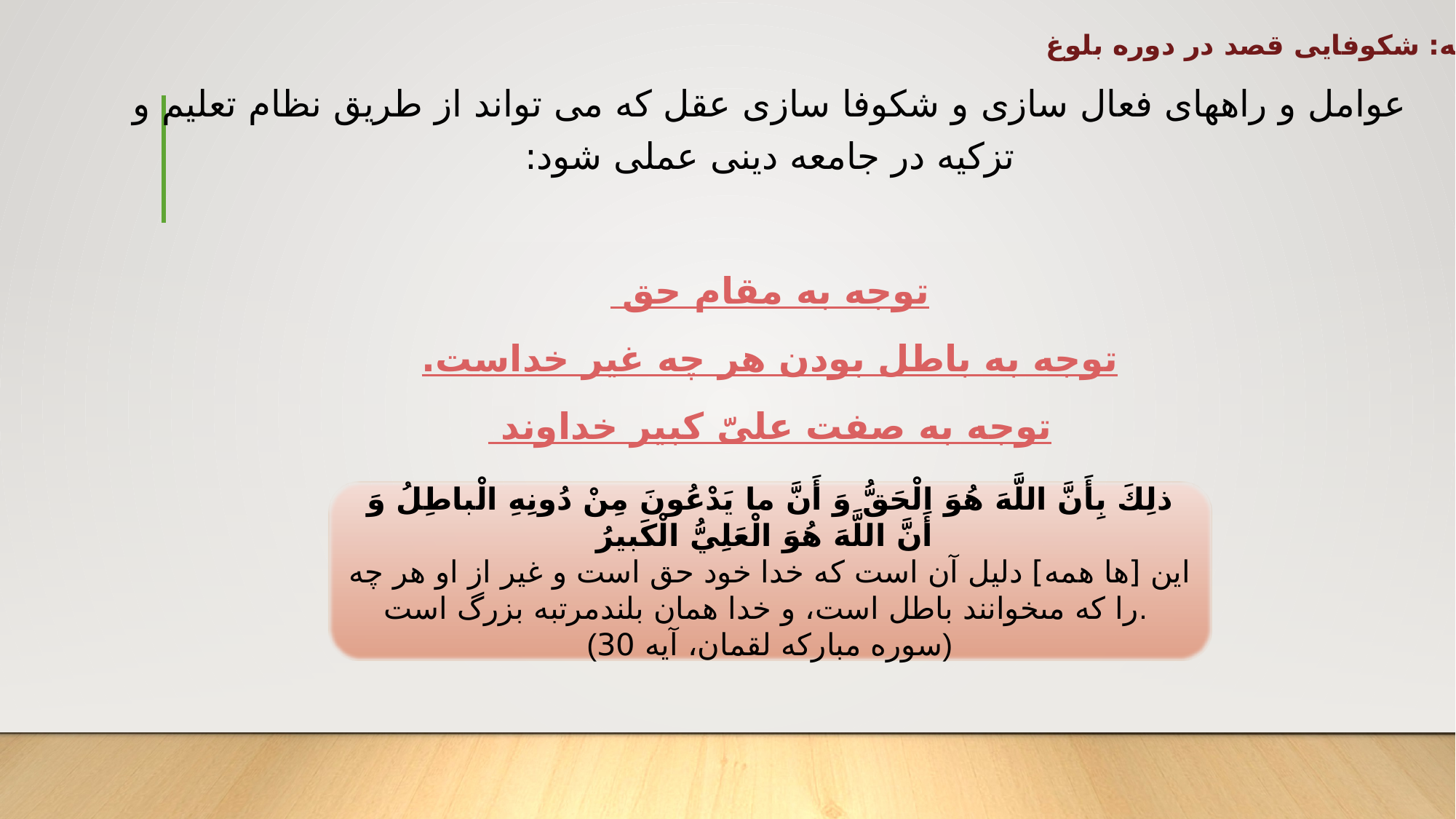

خاتمه: شکوفایی قصد در دوره بلوغ
عوامل و راههای فعال سازی و شکوفا سازی عقل که می تواند از طریق نظام تعلیم و تزکیه در جامعه دینی عملی شود:

توجه به مقام حق
توجه به باطل بودن هر چه غیر خداست.
توجه به صفت علیّ کبیر خداوند

ذلِكَ بِأَنَّ اللَّهَ هُوَ الْحَقُّ وَ أَنَّ ما يَدْعُونَ مِنْ دُونِهِ الْباطِلُ وَ أَنَّ اللَّهَ هُوَ الْعَلِيُّ الْكَبيرُ
اين [ها همه‏] دليل آن است كه خدا خود حق است و غير از او هر چه را كه مى‏خوانند باطل است، و خدا همان بلندمرتبه بزرگ است.
(سوره مبارکه لقمان، آیه 30)